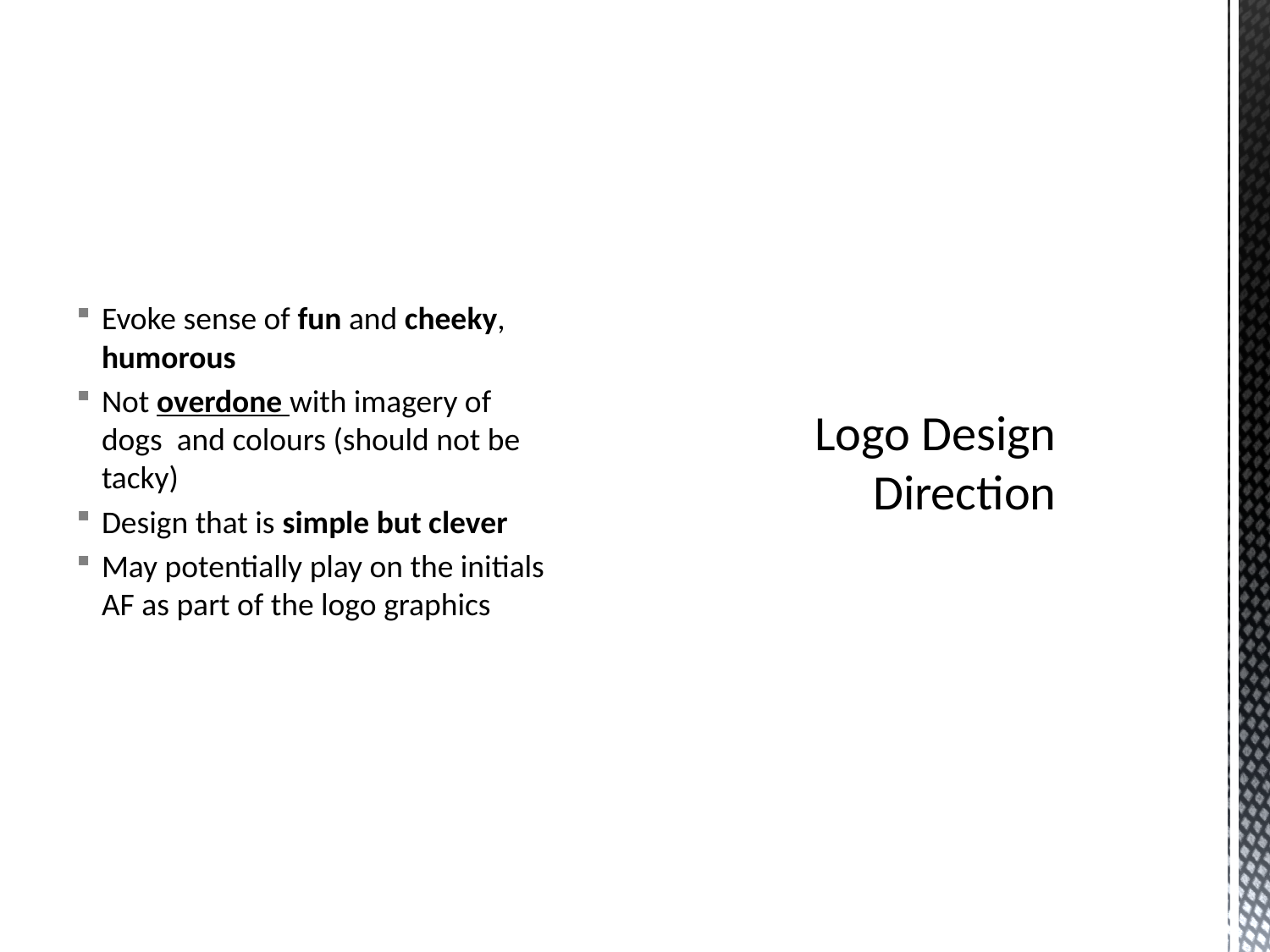

Evoke sense of fun and cheeky,  humorous
Not overdone with imagery of dogs  and colours (should not be tacky)
Design that is simple but clever
May potentially play on the initials AF as part of the logo graphics
# Logo Design Direction